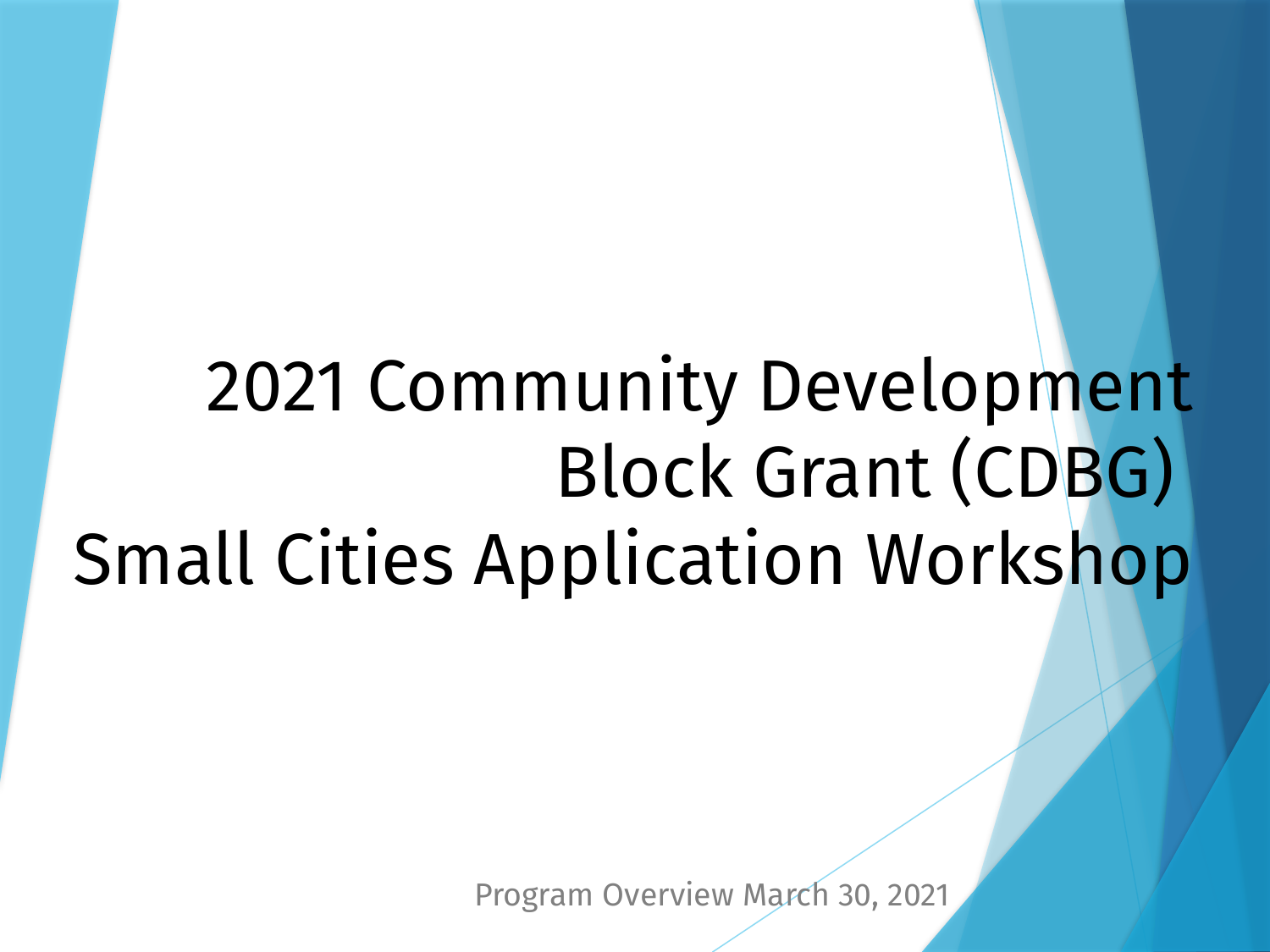

# 2021 Community Development Block Grant (CDBG) Small Cities Application Workshop
Program Overview March 30, 2021